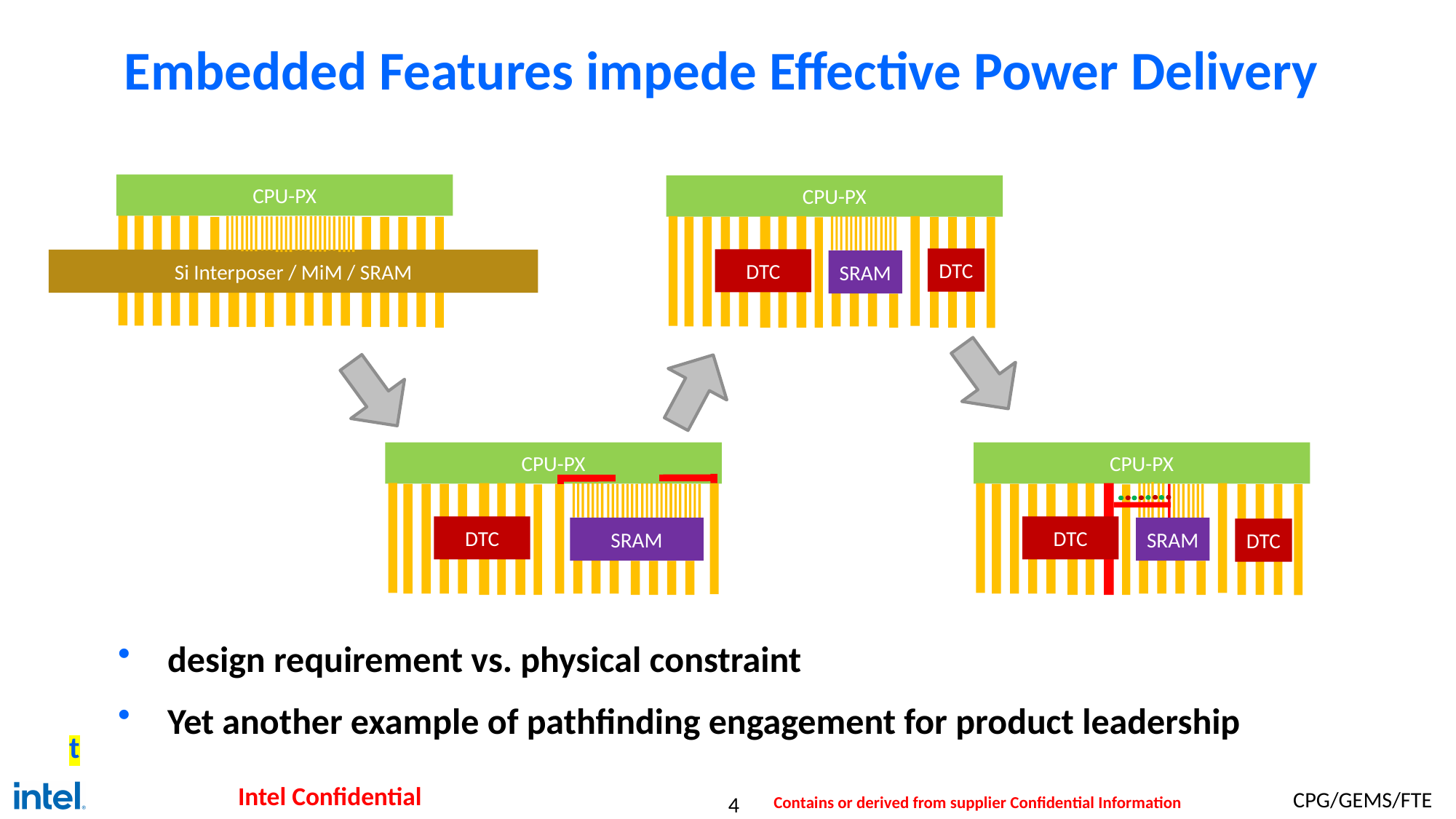

# Embedded Features impede Effective Power Delivery
CPU-PX

Si Interposer / MiM / SRAM

CPU-PX

DTC
DTC
SRAM

CPU-PX

DTC
SRAM
DTC

CPU-PX

DTC
SRAM

design requirement vs. physical constraint
Yet another example of pathfinding engagement for product leadership
t